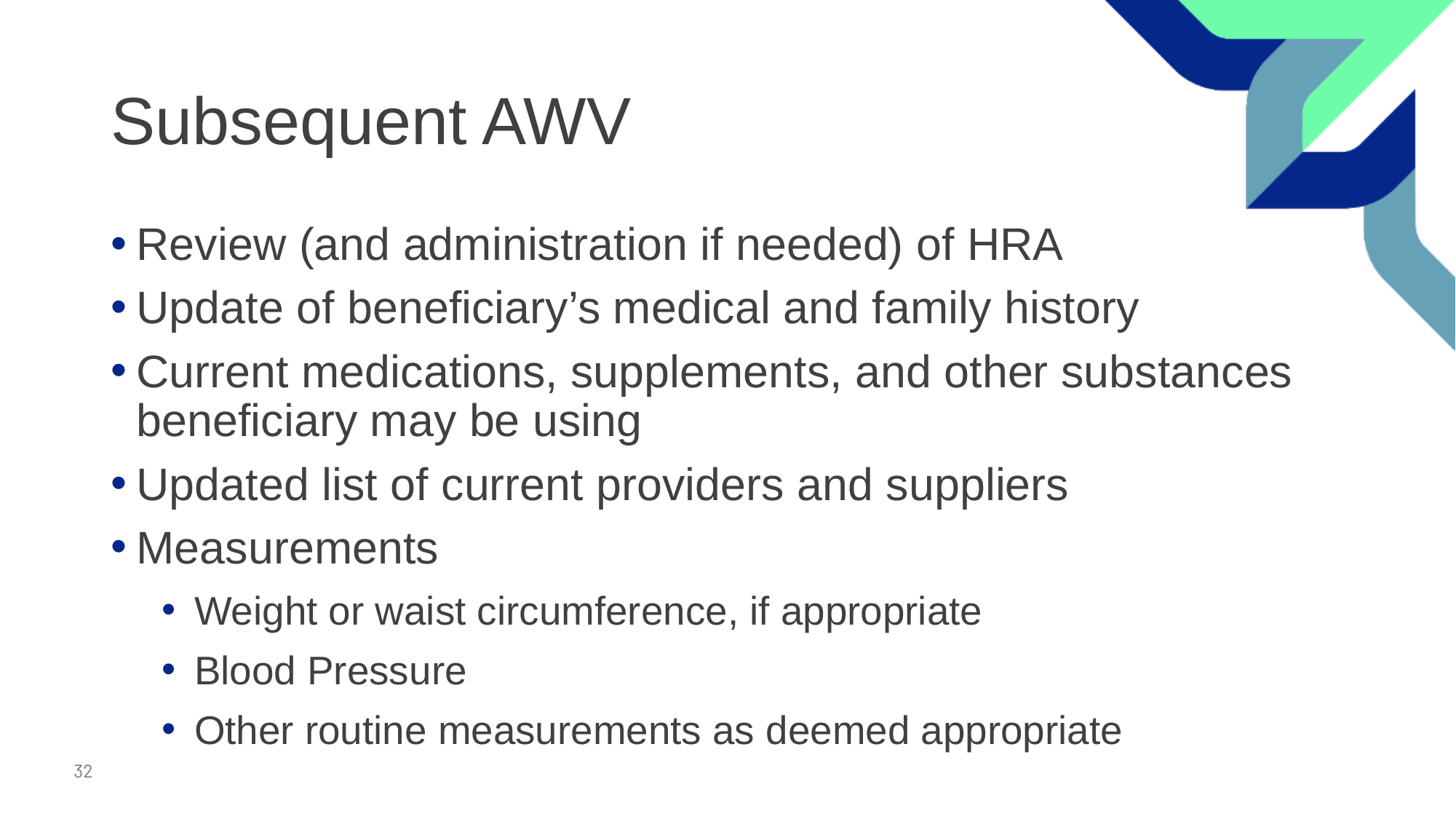

# Subsequent AWV
Review (and administration if needed) of HRA
Update of beneficiary’s medical and family history
Current medications, supplements, and other substances beneficiary may be using
Updated list of current providers and suppliers
Measurements
Weight or waist circumference, if appropriate
Blood Pressure
Other routine measurements as deemed appropriate